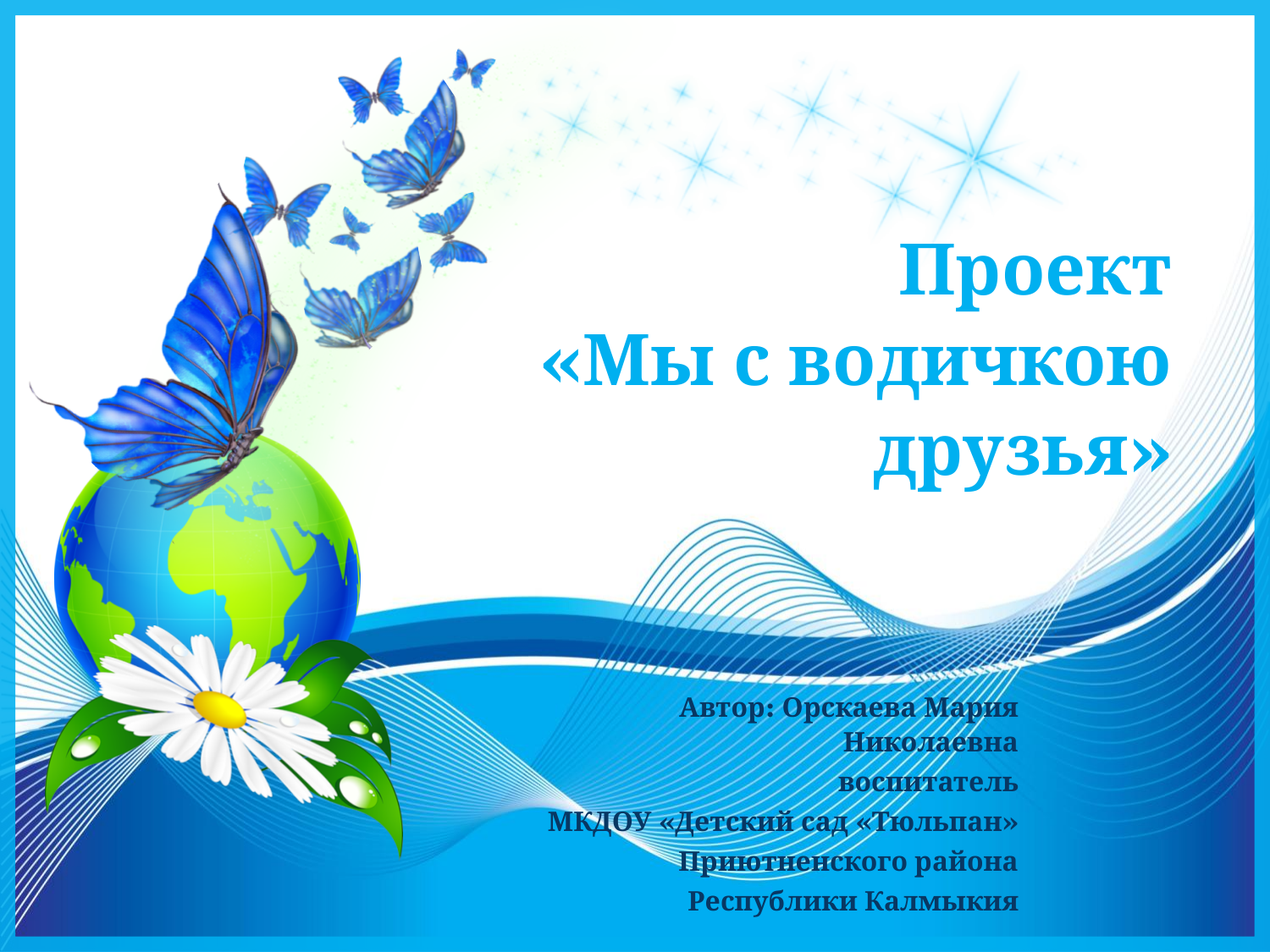

# Проект «Мы с водичкою друзья»
Автор: Орскаева Мария Николаевна
воспитатель
МКДОУ «Детский сад «Тюльпан»
Приютненского района
Республики Калмыкия